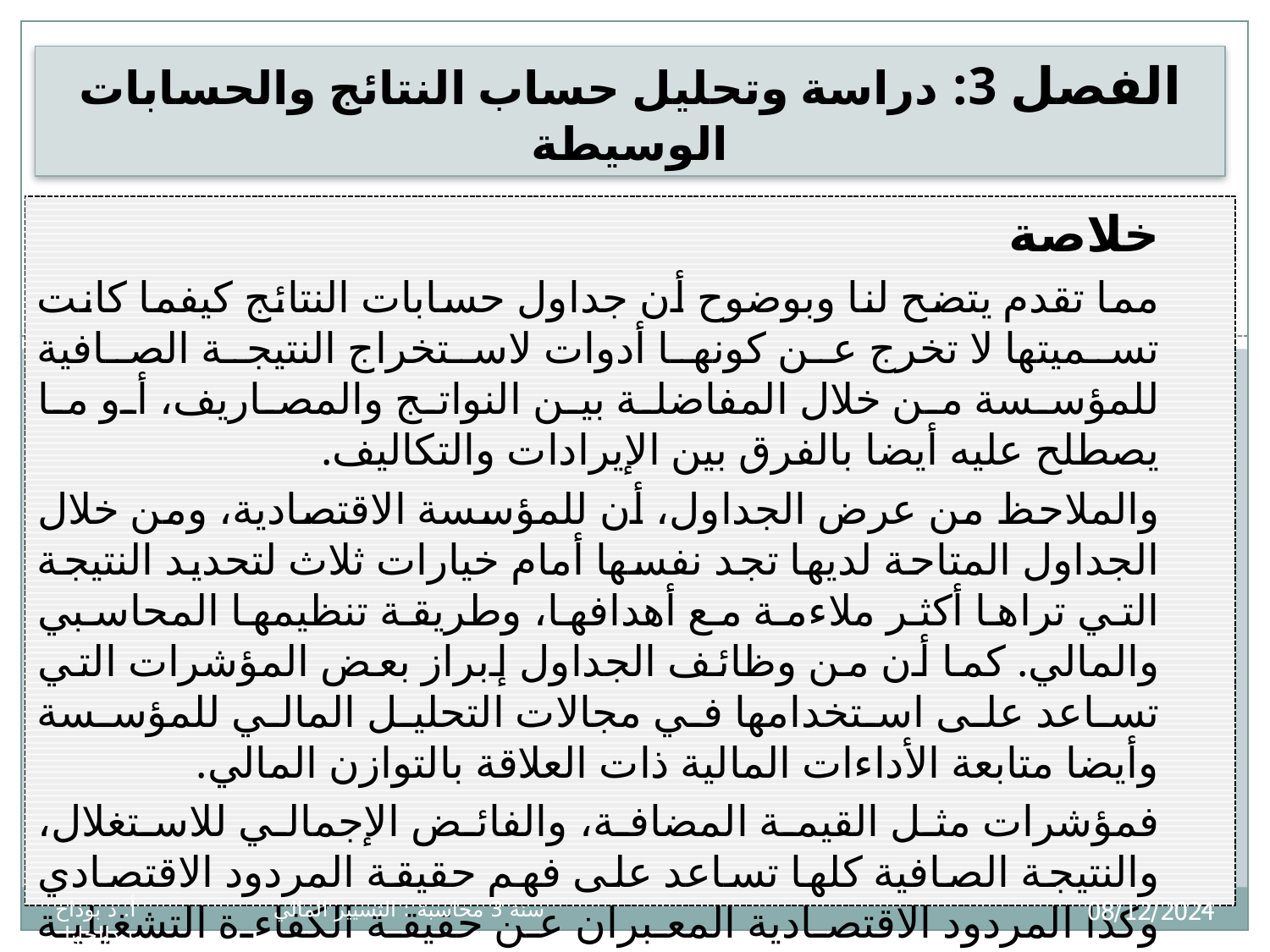

# الفصل 3: دراسة وتحليل حساب النتائج والحسابات الوسيطة
خلاصة
مما تقدم يتضح لنا وبوضوح أن جداول حسابات النتائج كيفما كانت تسميتها لا تخرج عن كونها أدوات لاستخراج النتيجة الصافية للمؤسسة من خلال المفاضلة بين النواتج والمصاريف، أو ما يصطلح عليه أيضا بالفرق بين الإيرادات والتكاليف.
والملاحظ من عرض الجداول، أن للمؤسسة الاقتصادية، ومن خلال الجداول المتاحة لديها تجد نفسها أمام خيارات ثلاث لتحديد النتيجة التي تراها أكثر ملاءمة مع أهدافها، وطريقة تنظيمها المحاسبي والمالي. كما أن من وظائف الجداول إبراز بعض المؤشرات التي تساعد على استخدامها في مجالات التحليل المالي للمؤسسة وأيضا متابعة الأداءات المالية ذات العلاقة بالتوازن المالي.
فمؤشرات مثل القيمة المضافة، والفائض الإجمالي للاستغلال، والنتيجة الصافية كلها تساعد على فهم حقيقة المردود الاقتصادي وكذا المردود الاقتصادية المعبران عن حقيقة الكفاءة التشغيلية التي تسعى المؤسسة وتطمح إلى تحقيقها ضمن المستويات المطلوية.

11
08/12/2024
سنة 3 محاسبة : التسيير المالي                     أ. د بوداح عبدالجليل